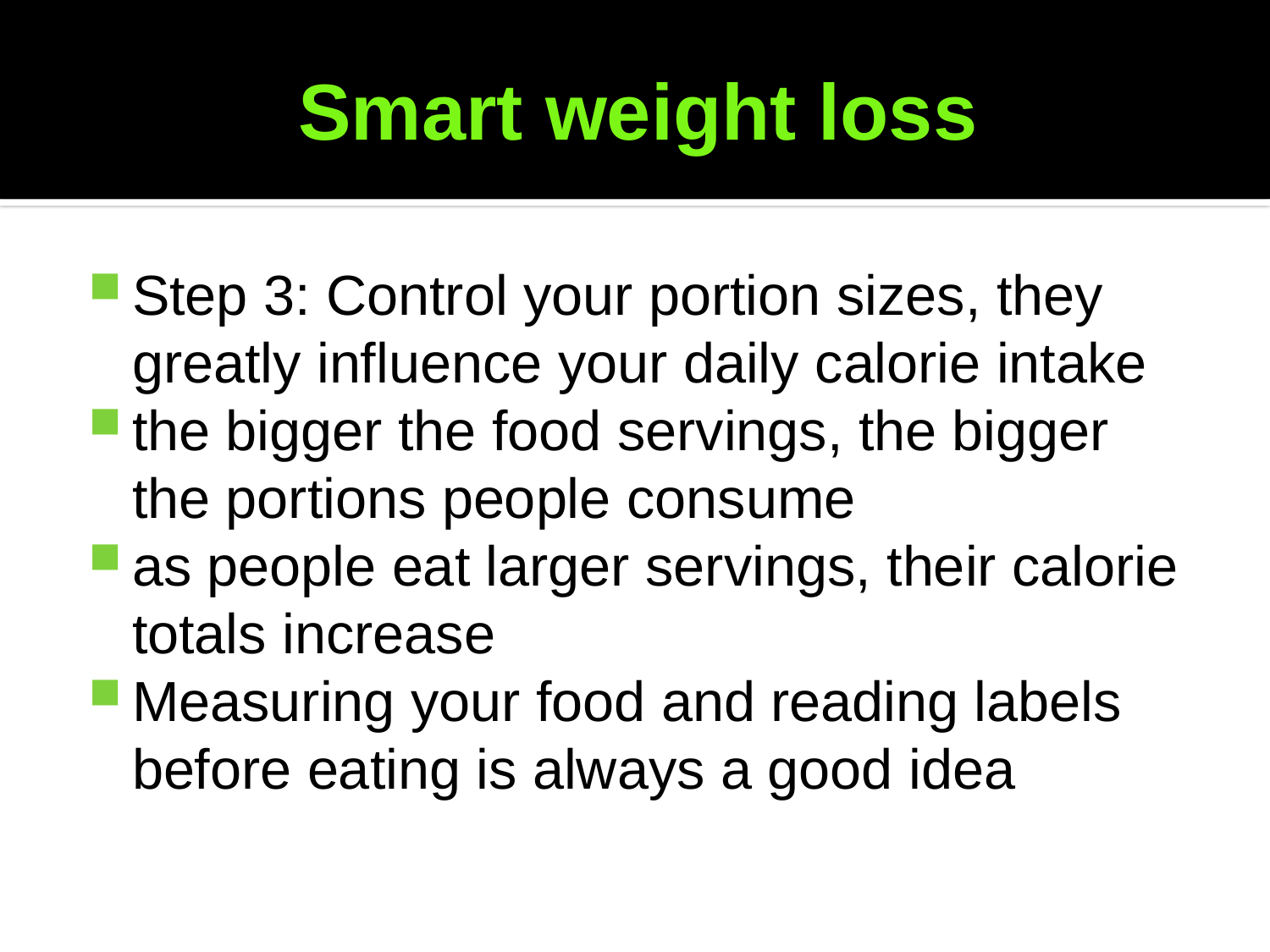

# Smart weight loss
Step 3: Control your portion sizes, they greatly influence your daily calorie intake
the bigger the food servings, the bigger the portions people consume
as people eat larger servings, their calorie totals increase
Measuring your food and reading labels before eating is always a good idea